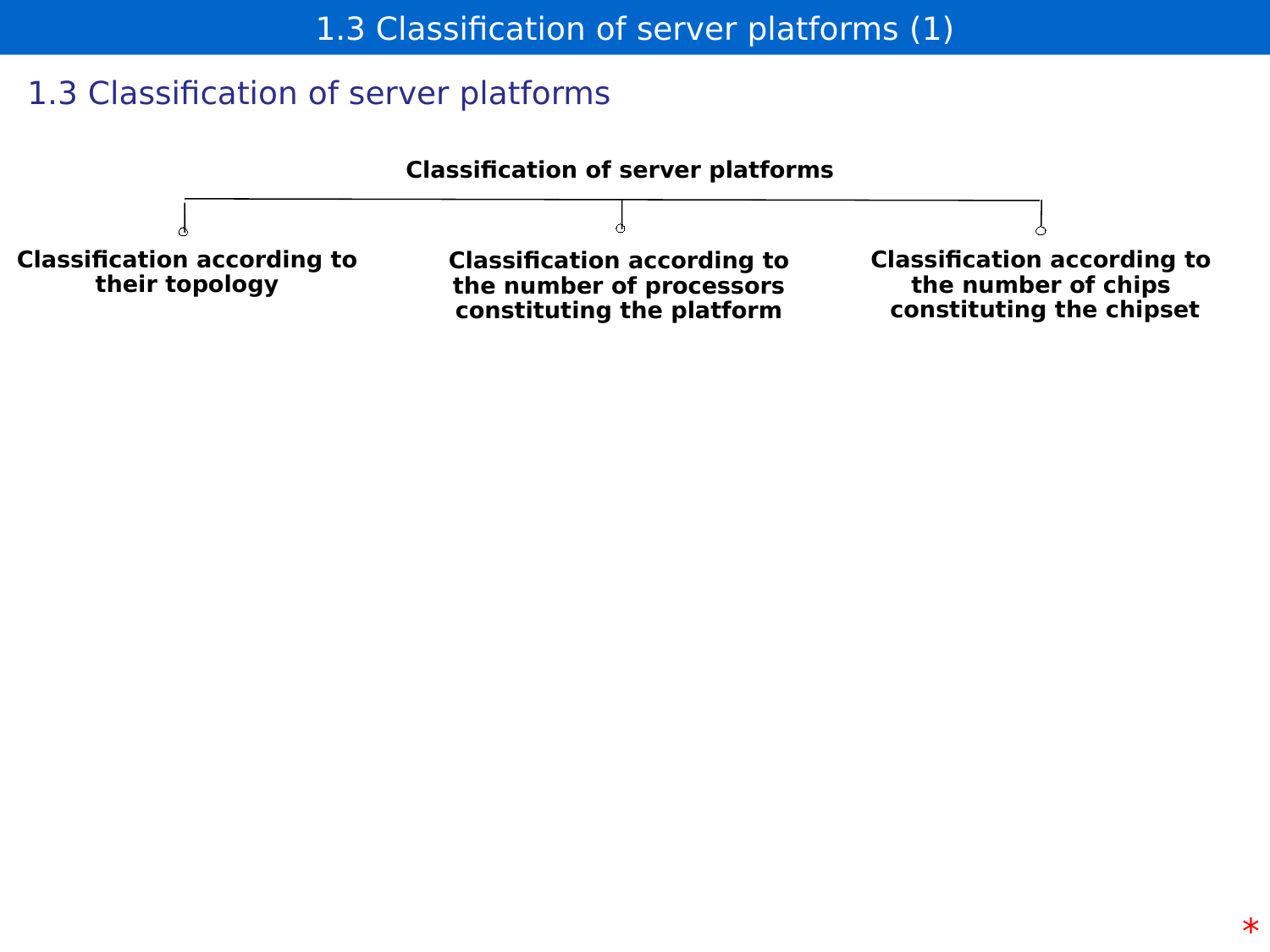

# 1.3 Classification of server platforms (1)
1.3 Classification of server platforms
Classification of server platforms

Classification according to
their topology
Classification according to
the number of chips
 constituting the chipset
Classification according to
the number of processors
constituting the platform
*